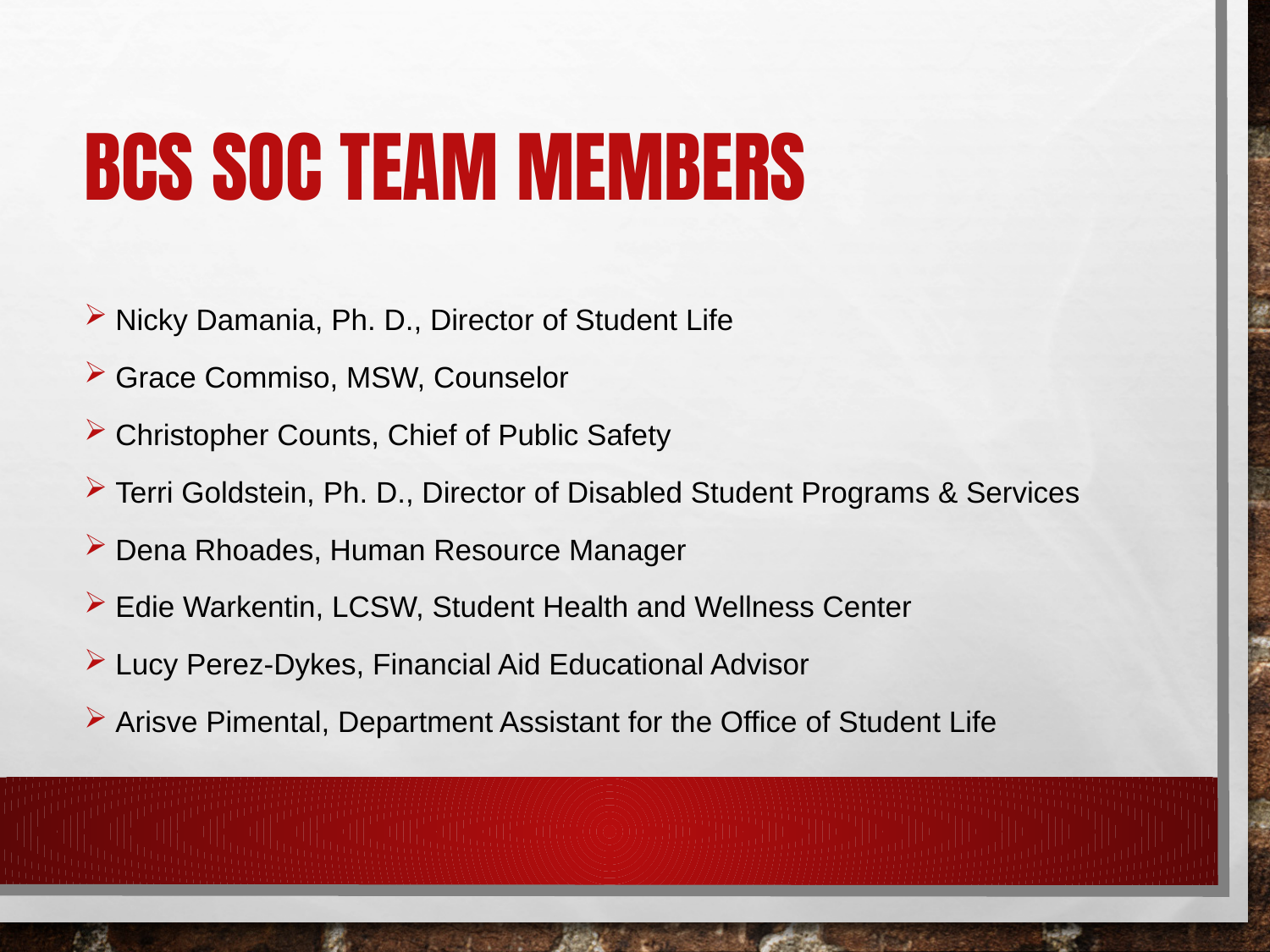

# BCs SOC Team Members
Nicky Damania, Ph. D., Director of Student Life
Grace Commiso, MSW, Counselor
Christopher Counts, Chief of Public Safety
Terri Goldstein, Ph. D., Director of Disabled Student Programs & Services
Dena Rhoades, Human Resource Manager
Edie Warkentin, LCSW, Student Health and Wellness Center
Lucy Perez-Dykes, Financial Aid Educational Advisor
Arisve Pimental, Department Assistant for the Office of Student Life